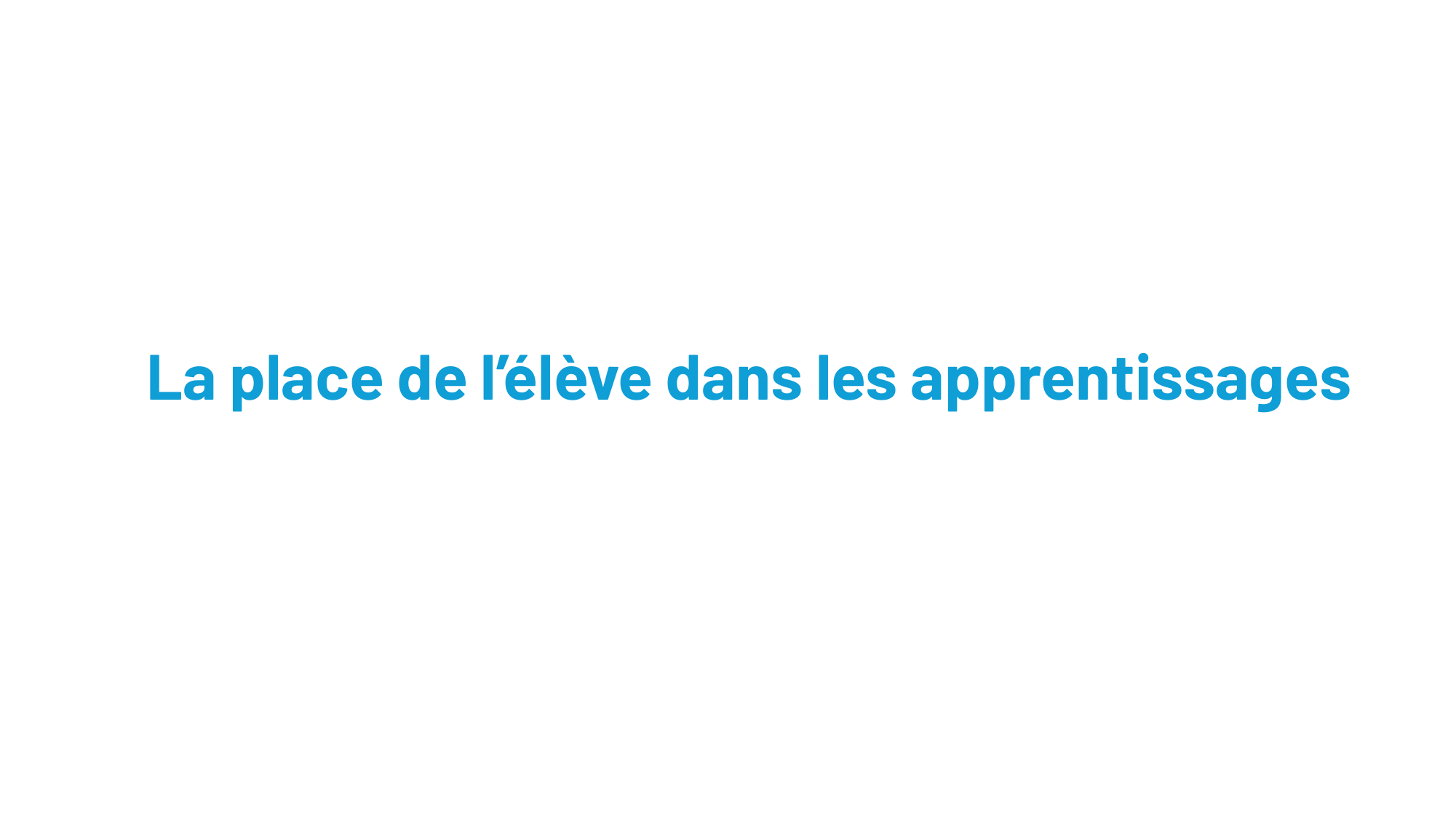

# La place de l’élève dans les apprentissages